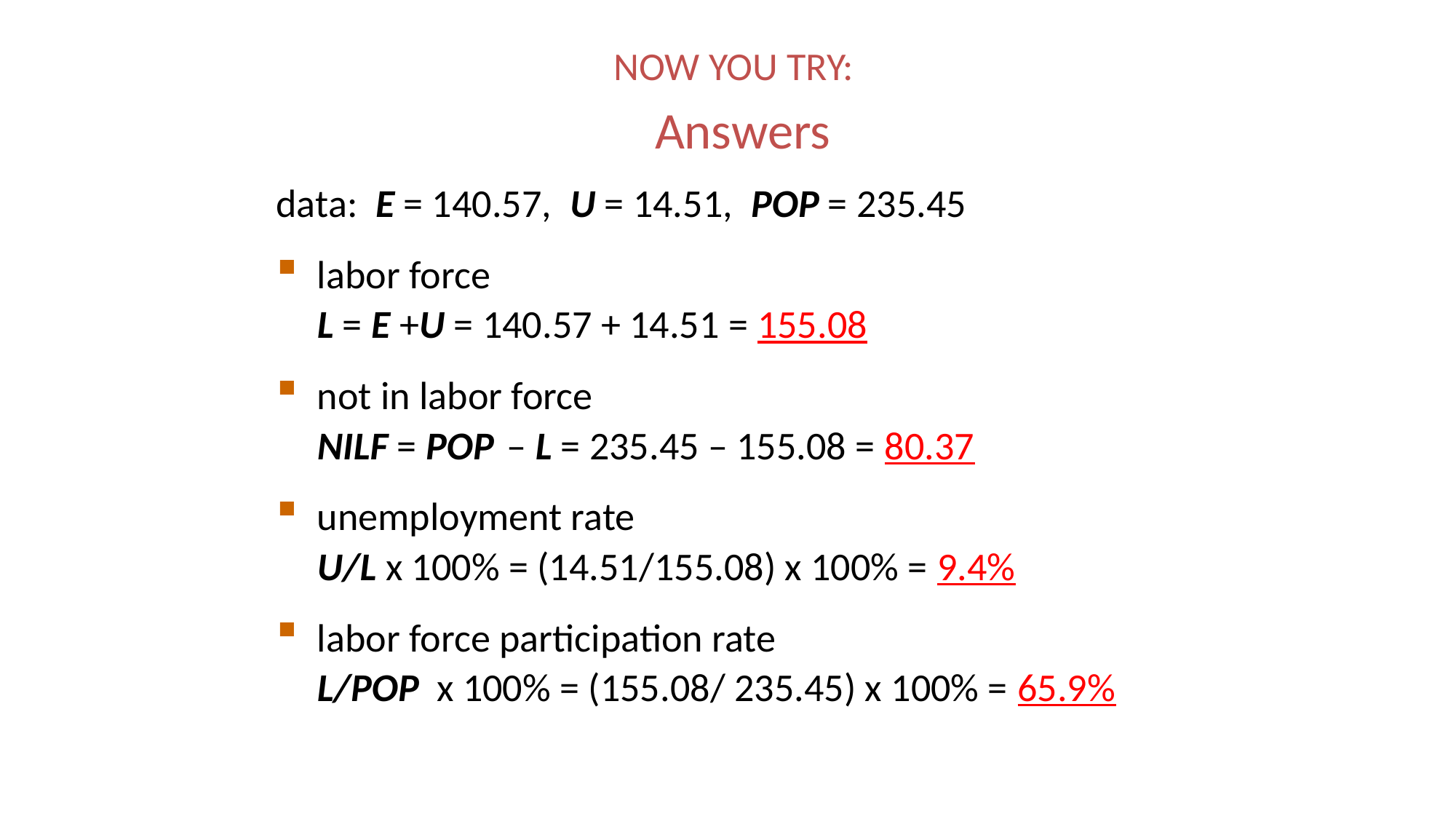

NOW YOU TRY:
Answers
data:  E = 140.57,  U = 14.51,  POP = 235.45
labor force
L = E +U = 140.57 + 14.51 = 155.08
not in labor force
NILF = POP  – L = 235.45 – 155.08 = 80.37
unemployment rate
U/L x 100% = (14.51/155.08) x 100% = 9.4%
labor force participation rate
L/POP  x 100% = (155.08/ 235.45) x 100% = 65.9%